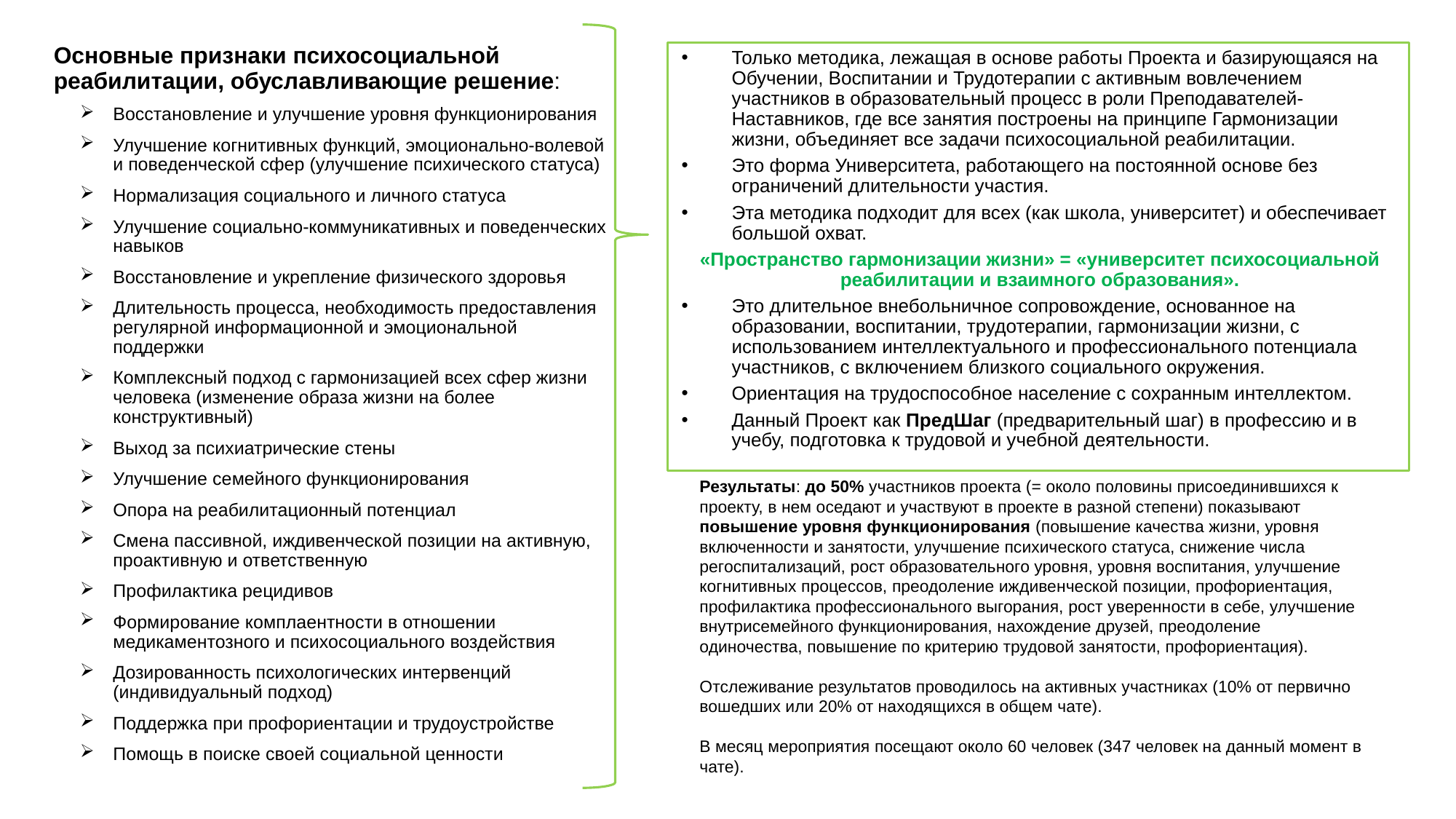

# Основные признаки психосоциальной реабилитации, обуславливающие решение:

Только методика, лежащая в основе работы Проекта и базирующаяся на Обучении, Воспитании и Трудотерапии с активным вовлечением участников в образовательный процесс в роли Преподавателей-Наставников, где все занятия построены на принципе Гармонизации жизни, объединяет все задачи психосоциальной реабилитации.
Это форма Университета, работающего на постоянной основе без ограничений длительности участия.
Эта методика подходит для всех (как школа, университет) и обеспечивает большой охват.
«Пространство гармонизации жизни» = «университет психосоциальной реабилитации и взаимного образования».
Это длительное внебольничное сопровождение, основанное на образовании, воспитании, трудотерапии, гармонизации жизни, с использованием интеллектуального и профессионального потенциала участников, с включением близкого социального окружения.
Ориентация на трудоспособное население с сохранным интеллектом.
Данный Проект как ПредШаг (предварительный шаг) в профессию и в учебу, подготовка к трудовой и учебной деятельности.

Восстановление и улучшение уровня функционирования
Улучшение когнитивных функций, эмоционально-волевой и поведенческой сфер (улучшение психического статуса)
Нормализация социального и личного статуса
Улучшение социально-коммуникативных и поведенческих навыков
Восстановление и укрепление физического здоровья
Длительность процесса, необходимость предоставления регулярной информационной и эмоциональной поддержки
Комплексный подход с гармонизацией всех сфер жизни человека (изменение образа жизни на более конструктивный)
Выход за психиатрические стены
Улучшение семейного функционирования
Опора на реабилитационный потенциал
Смена пассивной, иждивенческой позиции на активную, проактивную и ответственную
Профилактика рецидивов
Формирование комплаентности в отношении медикаментозного и психосоциального воздействия
Дозированность психологических интервенций (индивидуальный подход)
Поддержка при профориентации и трудоустройстве
Помощь в поиске своей социальной ценности

Результаты: до 50% участников проекта (= около половины присоединившихся к проекту, в нем оседают и участвуют в проекте в разной степени) показывают повышение уровня функционирования (повышение качества жизни, уровня включенности и занятости, улучшение психического статуса, снижение числа регоспитализаций, рост образовательного уровня, уровня воспитания, улучшение когнитивных процессов, преодоление иждивенческой позиции, профориентация, профилактика профессионального выгорания, рост уверенности в себе, улучшение внутрисемейного функционирования, нахождение друзей, преодоление одиночества, повышение по критерию трудовой занятости, профориентация).

Отслеживание результатов проводилось на активных участниках (10% от первично вошедших или 20% от находящихся в общем чате).

В месяц мероприятия посещают около 60 человек (347 человек на данный момент в чате).